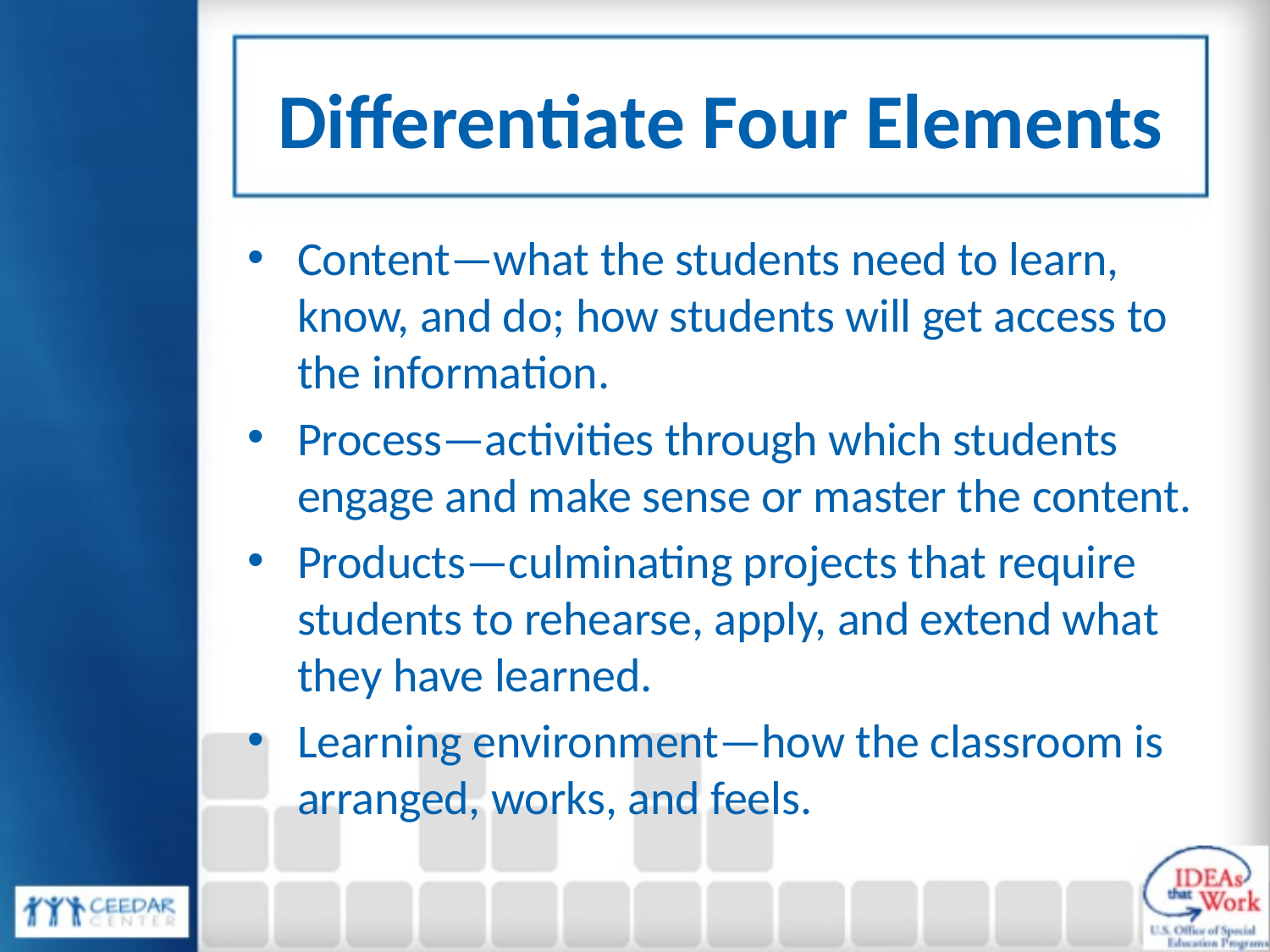

# Differentiate Four Elements
Content—what the students need to learn, know, and do; how students will get access to the information.
Process—activities through which students engage and make sense or master the content.
Products—culminating projects that require students to rehearse, apply, and extend what they have learned.
Learning environment—how the classroom is arranged, works, and feels.